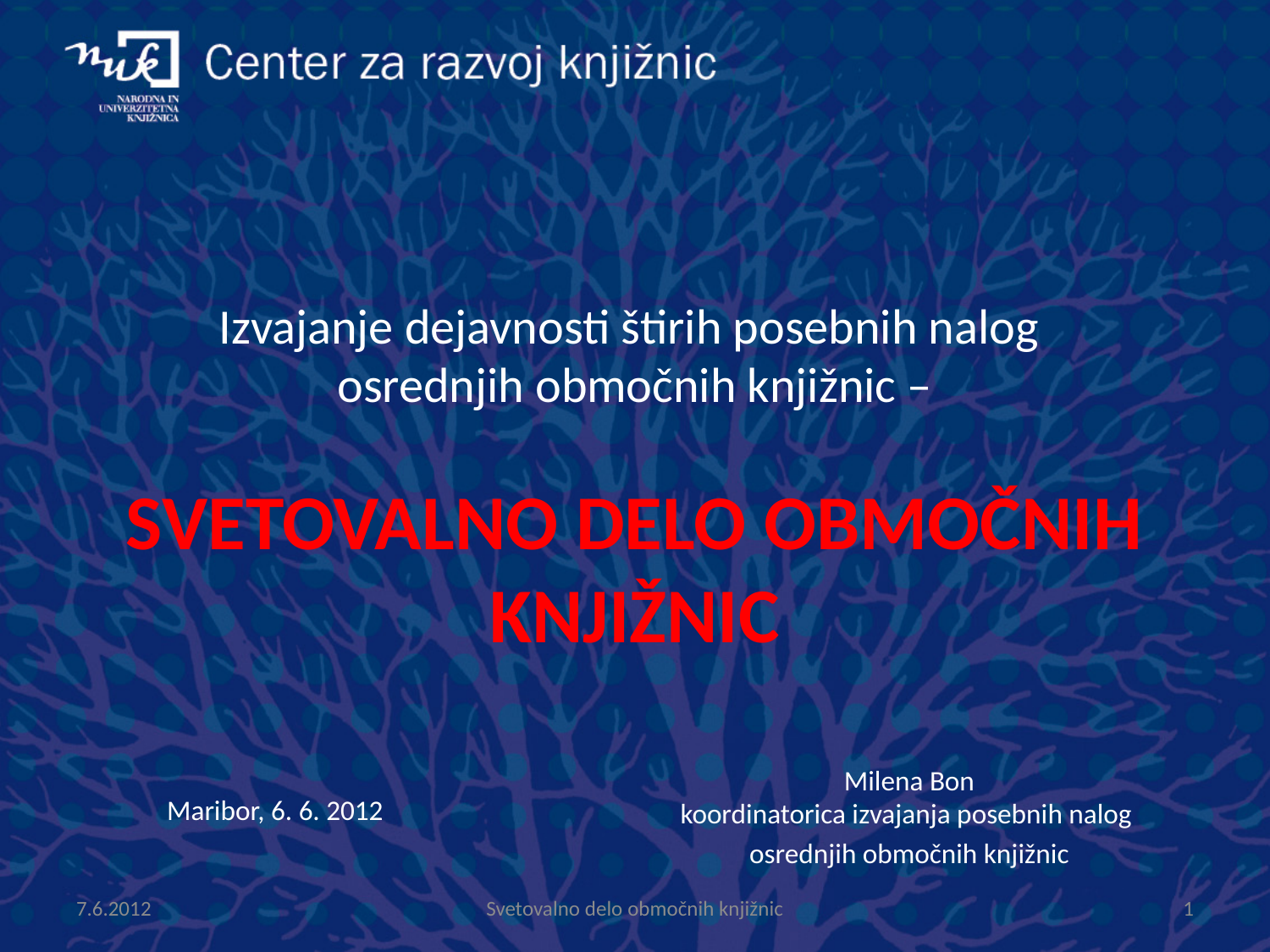

# Izvajanje dejavnosti štirih posebnih nalog osrednjih območnih knjižnic – SVETOVALNO DELO OBMOČNIH KNJIŽNIC
Milena Bon
koordinatorica izvajanja posebnih nalog
osrednjih območnih knjižnic

Maribor, 6. 6. 2012
7.6.2012
Svetovalno delo območnih knjižnic
1